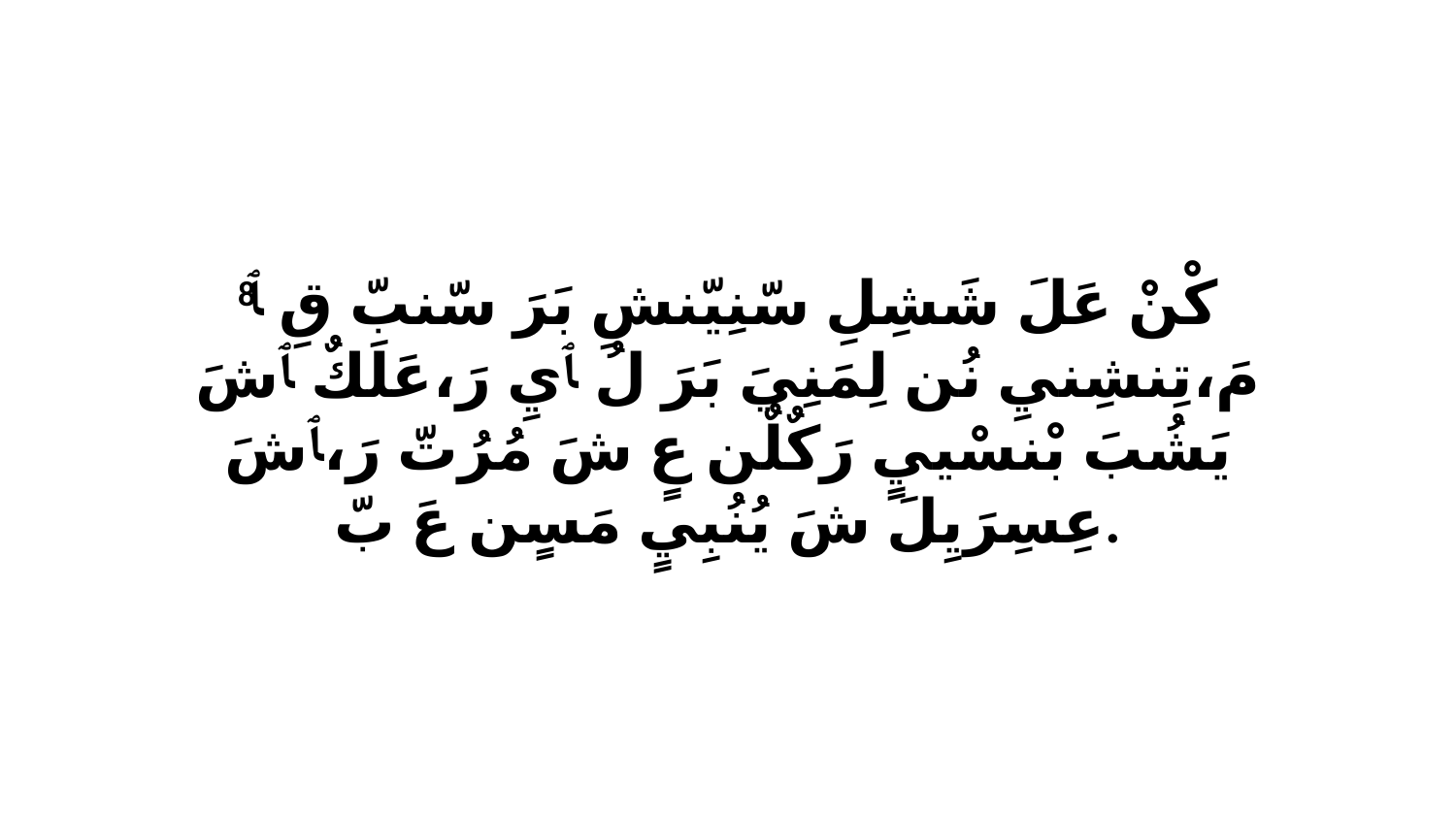

8 كْنْ عَلَ شَشِلِ سّنِيّنشِ بَرَ سّنبّ قِ ﭑ مَ،تِنشِنيِ نُن لِمَنِيَ بَرَ لُ ﭑ يِ رَ،عَلَكٌ ﭑ شَ يَشُبَ بْنسْييٍ رَكٌلٌن عٍ شَ مُرُتّ رَ،ﭑ شَ عِسِرَيِلَ شَ يُنُبِيٍ مَسٍن عَ بّ.